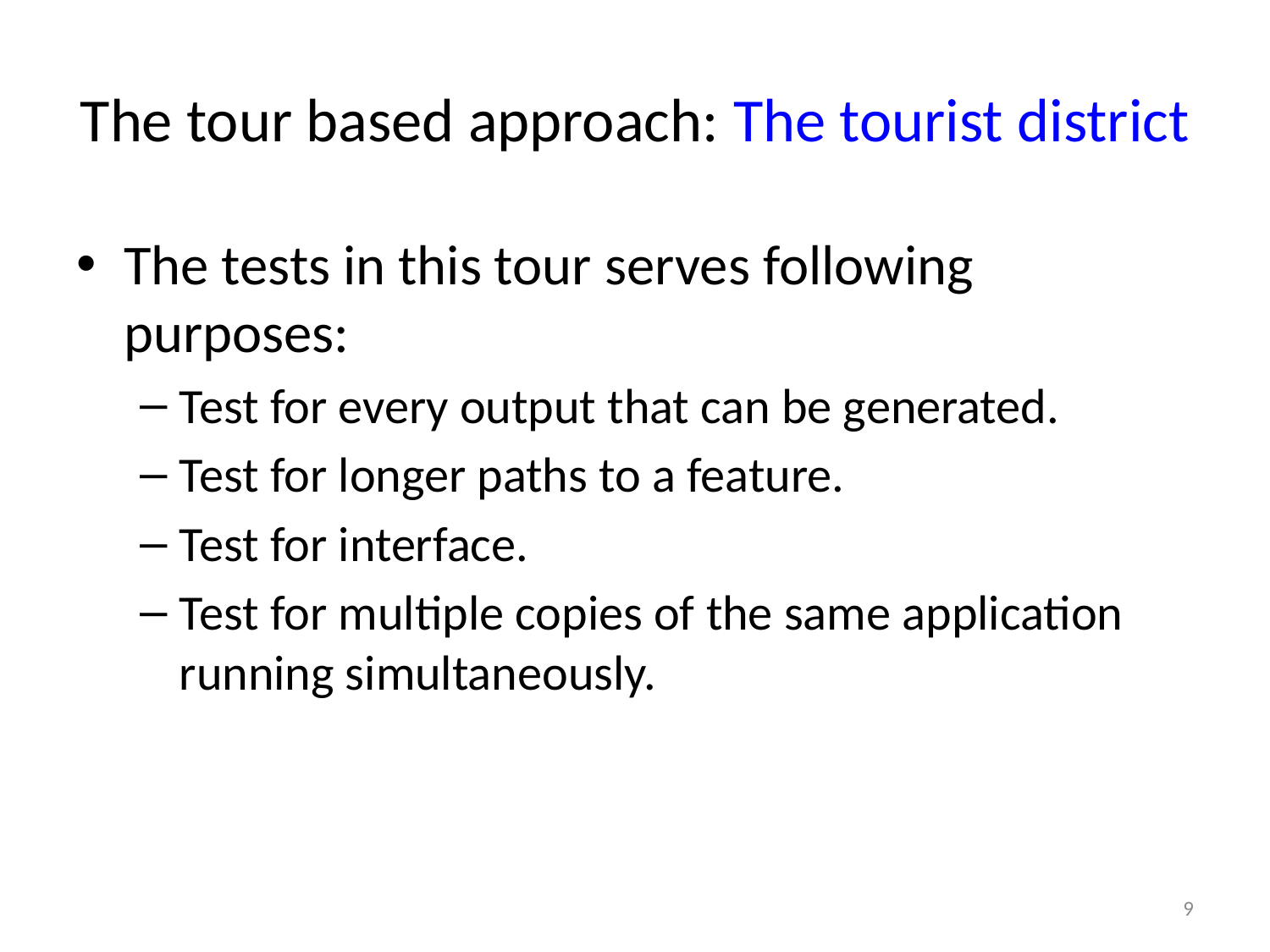

# The tour based approach: The tourist district
The tests in this tour serves following purposes:
Test for every output that can be generated.
Test for longer paths to a feature.
Test for interface.
Test for multiple copies of the same application running simultaneously.

9